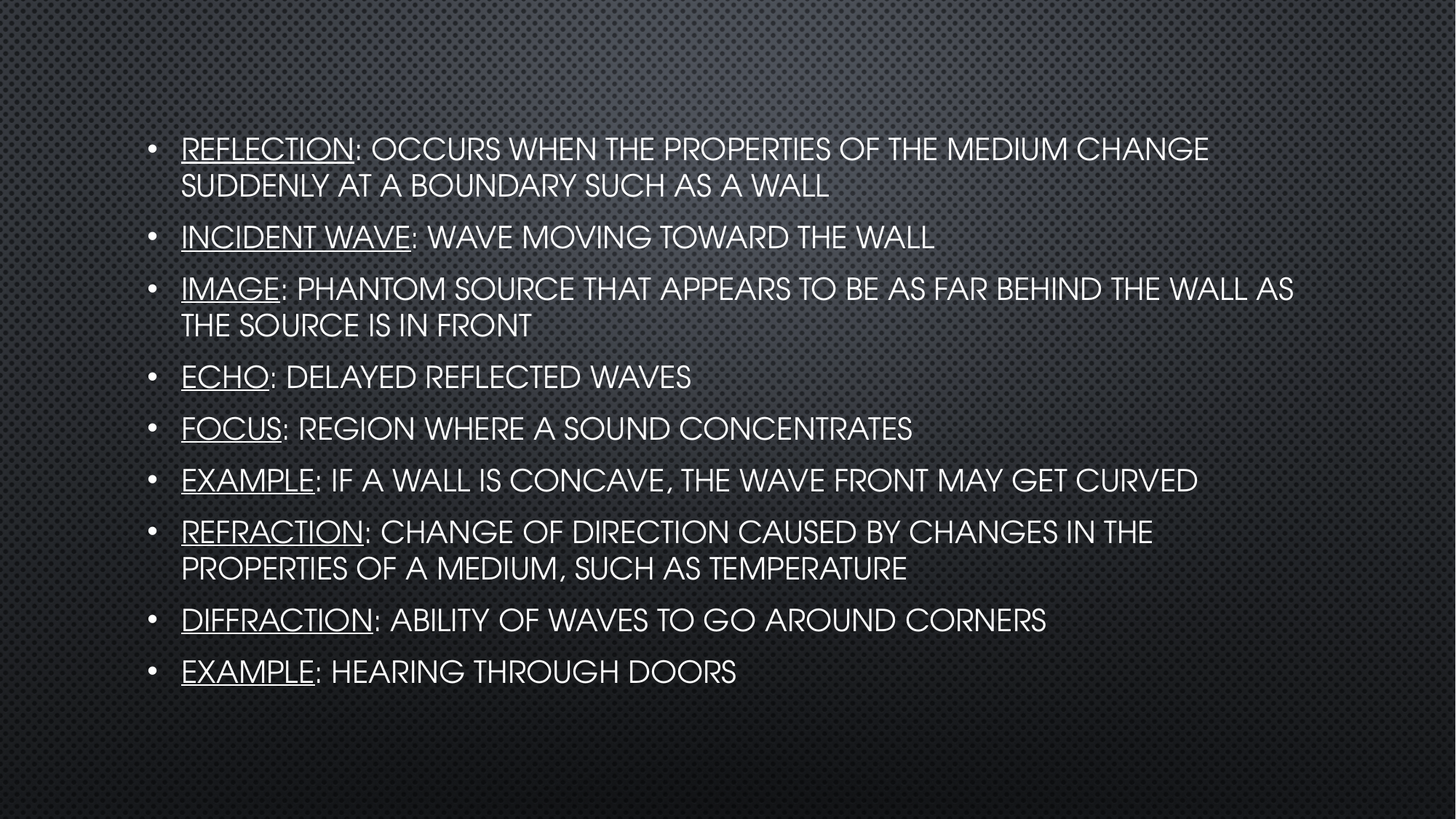

Reflection: occurs when the properties of the medium change suddenly at a boundary such as a wall
Incident wave: wave moving toward the wall
Image: phantom source that appears to be as far behind the wall as the source is in front
Echo: delayed reflected waves
Focus: region where a sound concentrates
Example: if a wall is concave, the wave front may get curved
Refraction: change of direction caused by changes in the properties of a medium, such as temperature
Diffraction: ability of waves to go around corners
Example: hearing through doors